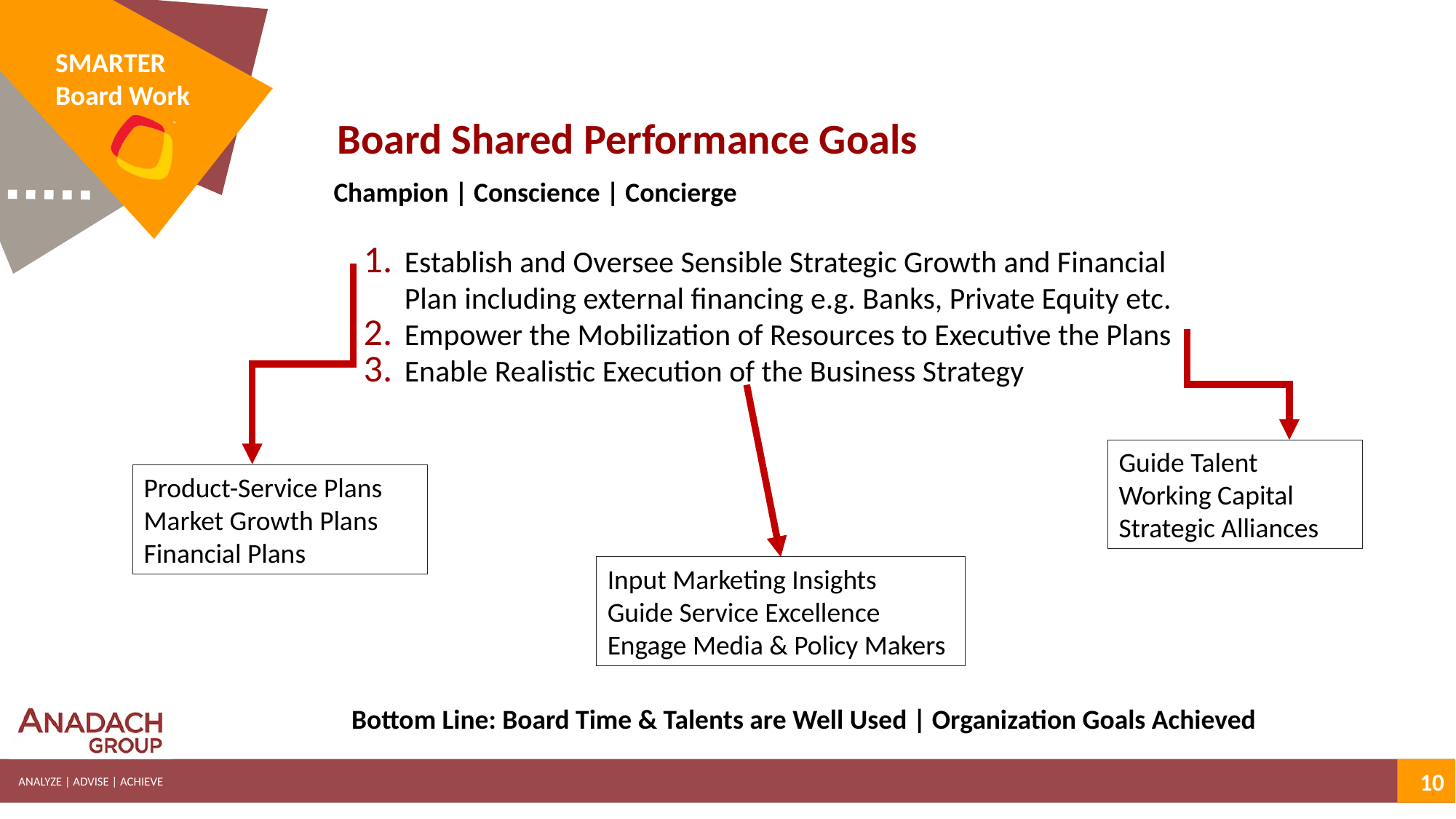

Board Shared Performance Goals
Champion | Conscience | Concierge
Establish and Oversee Sensible Strategic Growth and Financial Plan including external financing e.g. Banks, Private Equity etc.
Empower the Mobilization of Resources to Executive the Plans
Enable Realistic Execution of the Business Strategy
Product-Service Plans
Market Growth Plans
Financial Plans
Input Marketing Insights
Guide Service Excellence
Engage Media & Policy Makers
Guide Talent
Working Capital
Strategic Alliances
Bottom Line: Board Time & Talents are Well Used | Organization Goals Achieved
10